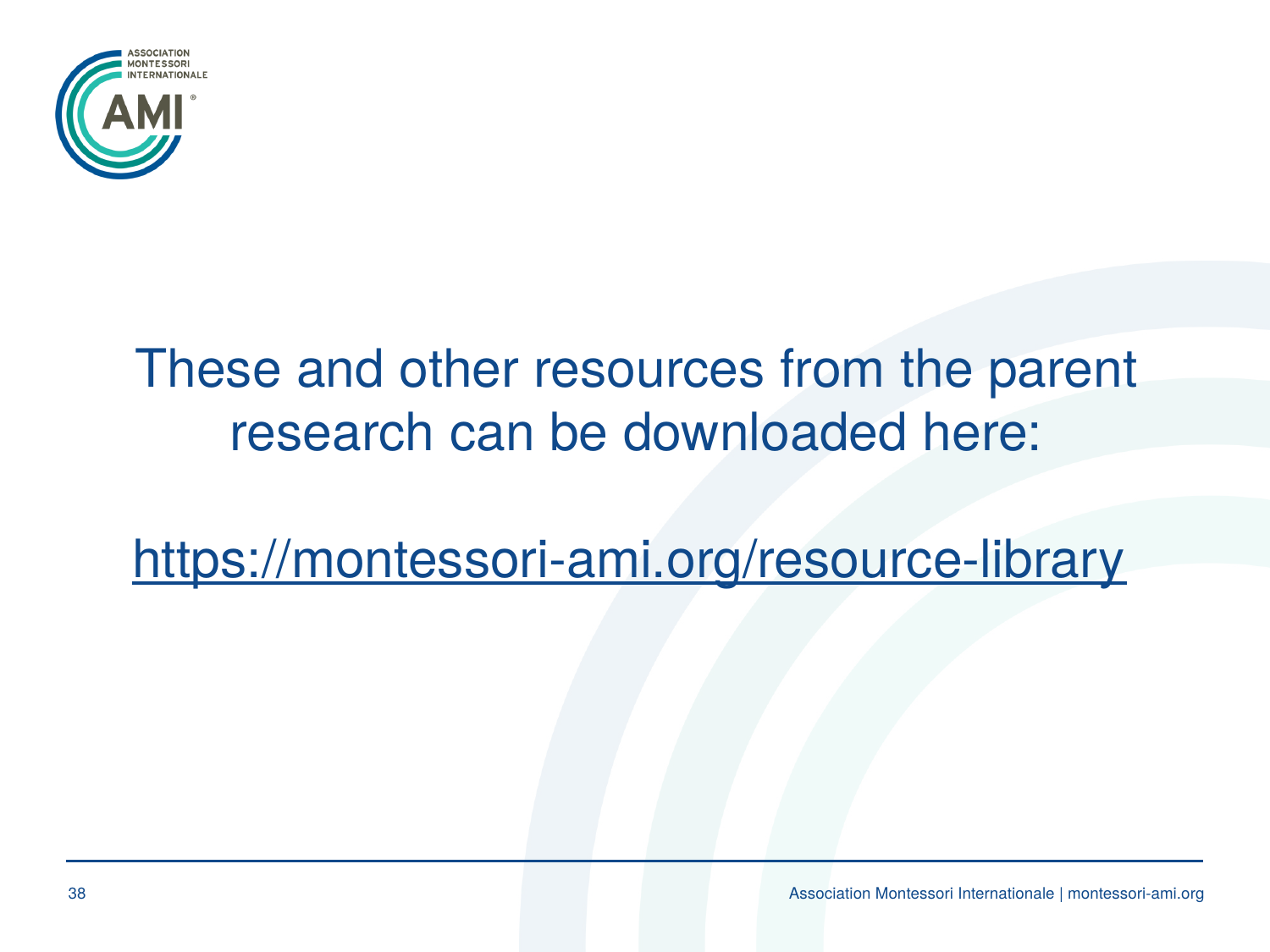

These and other resources from the parent research can be downloaded here:

https://montessori-ami.org/resource-library